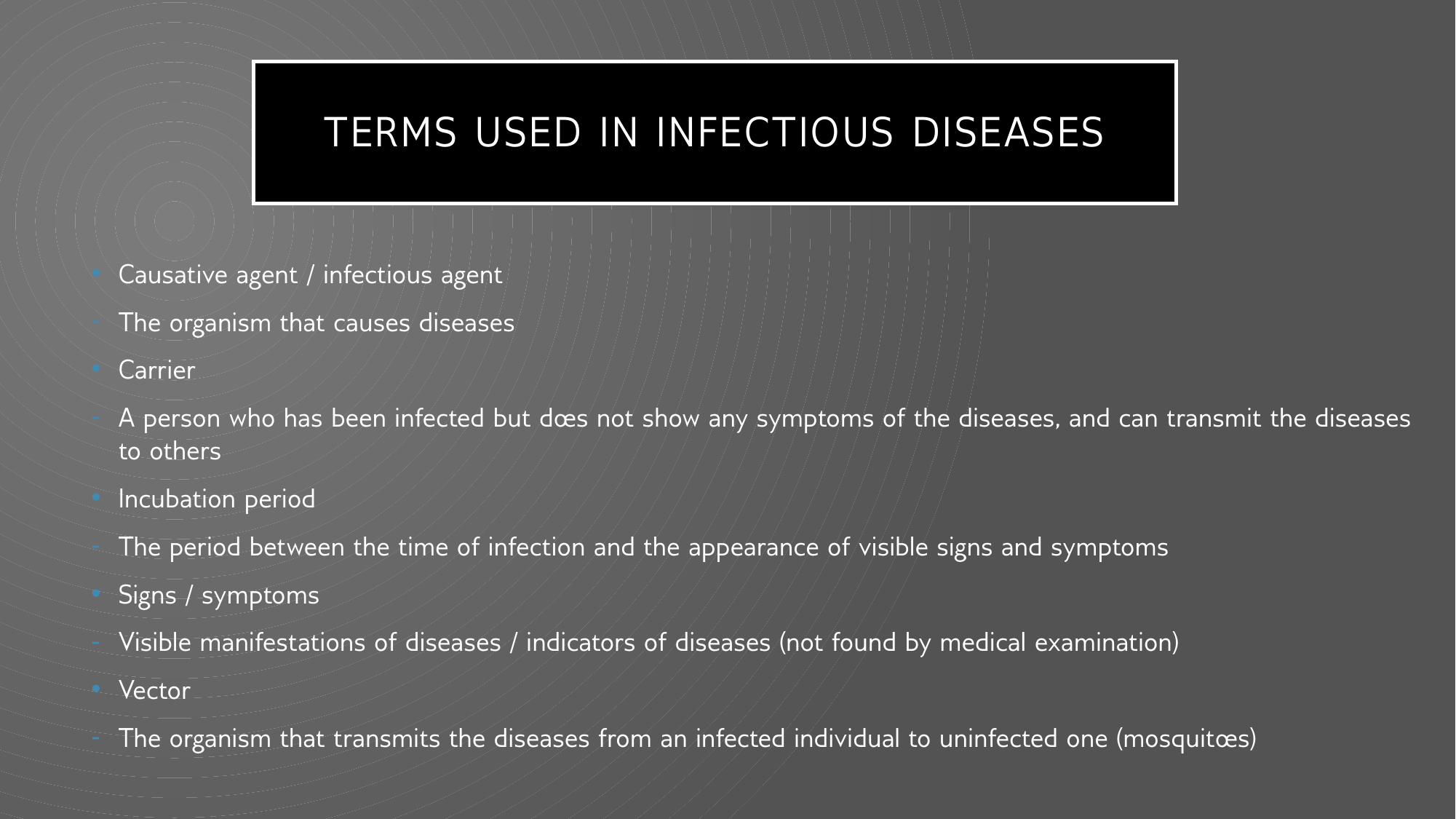

# Terms used in infectious diseases
Causative agent / infectious agent
The organism that causes diseases
Carrier
A person who has been infected but does not show any symptoms of the diseases, and can transmit the diseases to others
Incubation period
The period between the time of infection and the appearance of visible signs and symptoms
Signs / symptoms
Visible manifestations of diseases / indicators of diseases (not found by medical examination)
Vector
The organism that transmits the diseases from an infected individual to uninfected one (mosquitoes)